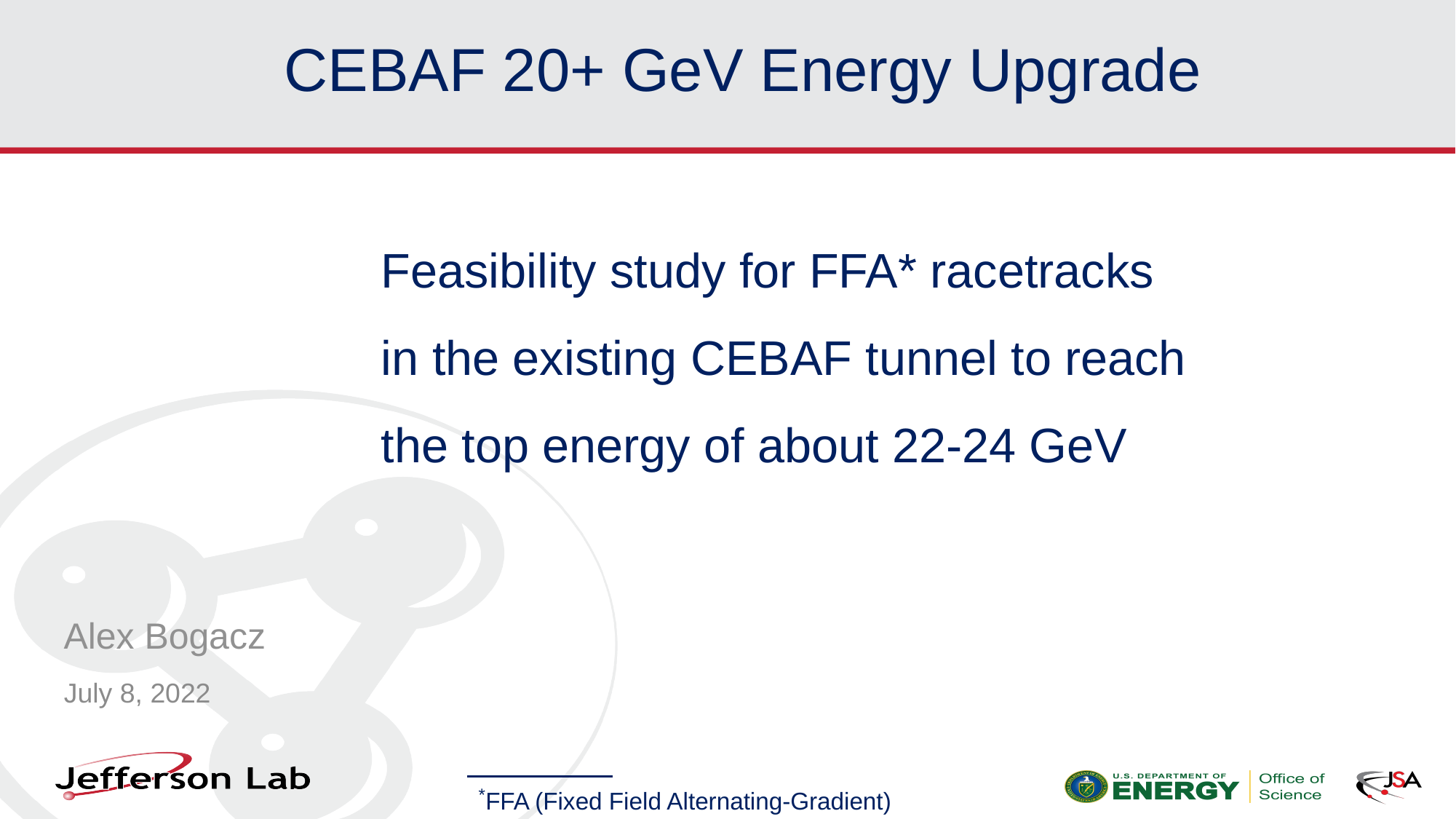

# CEBAF 20+ GeV Energy Upgrade
Feasibility study for FFA* racetracks in the existing CEBAF tunnel to reach the top energy of about 22-24 GeV

Alex Bogacz
July 8, 2022
*FFA (Fixed Field Alternating-Gradient)